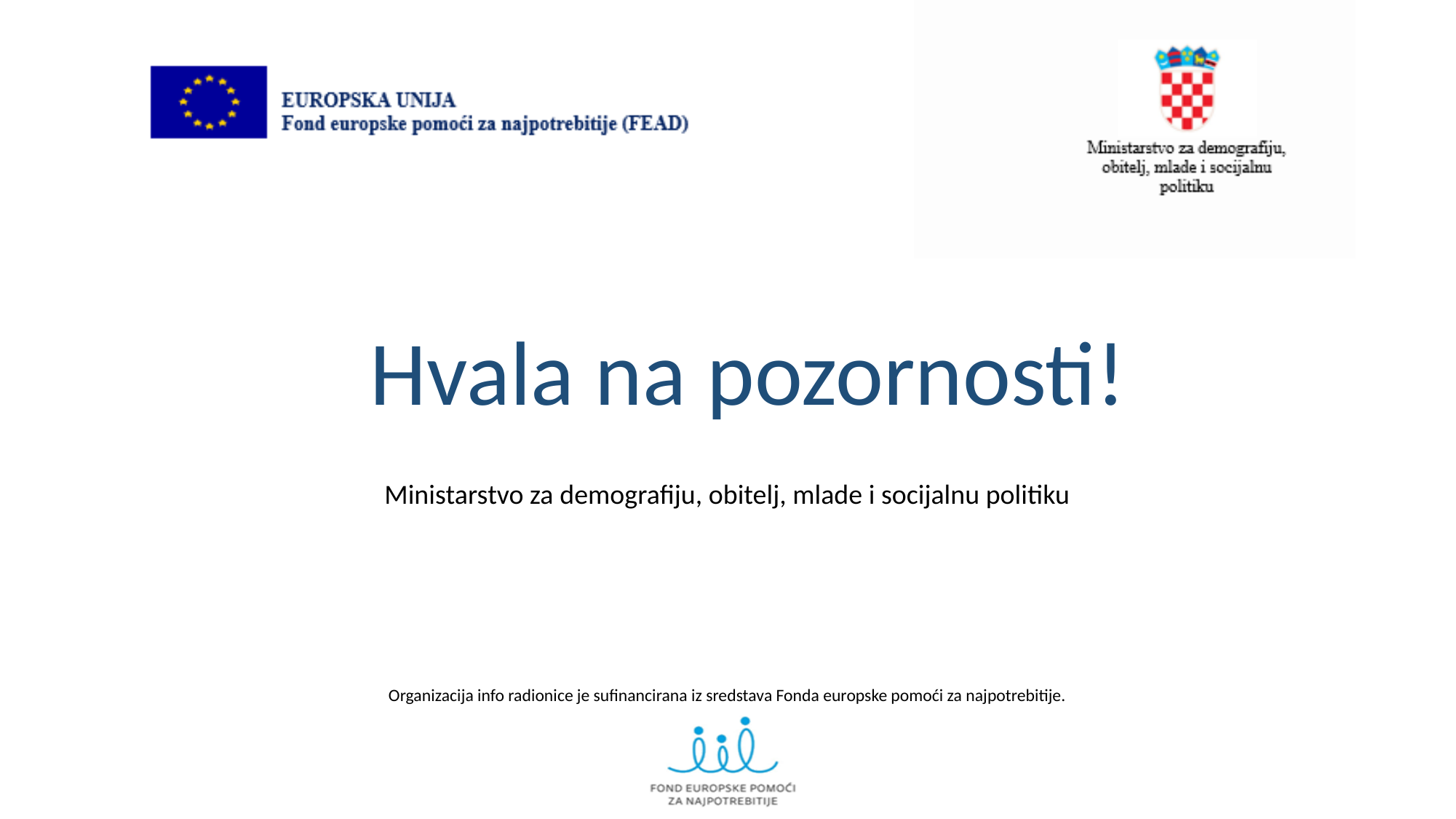

# Hvala na pozornosti!

Ministarstvo za demografiju, obitelj, mlade i socijalnu politiku

Organizacija info radionice je sufinancirana iz sredstava Fonda europske pomoći za najpotrebitije.